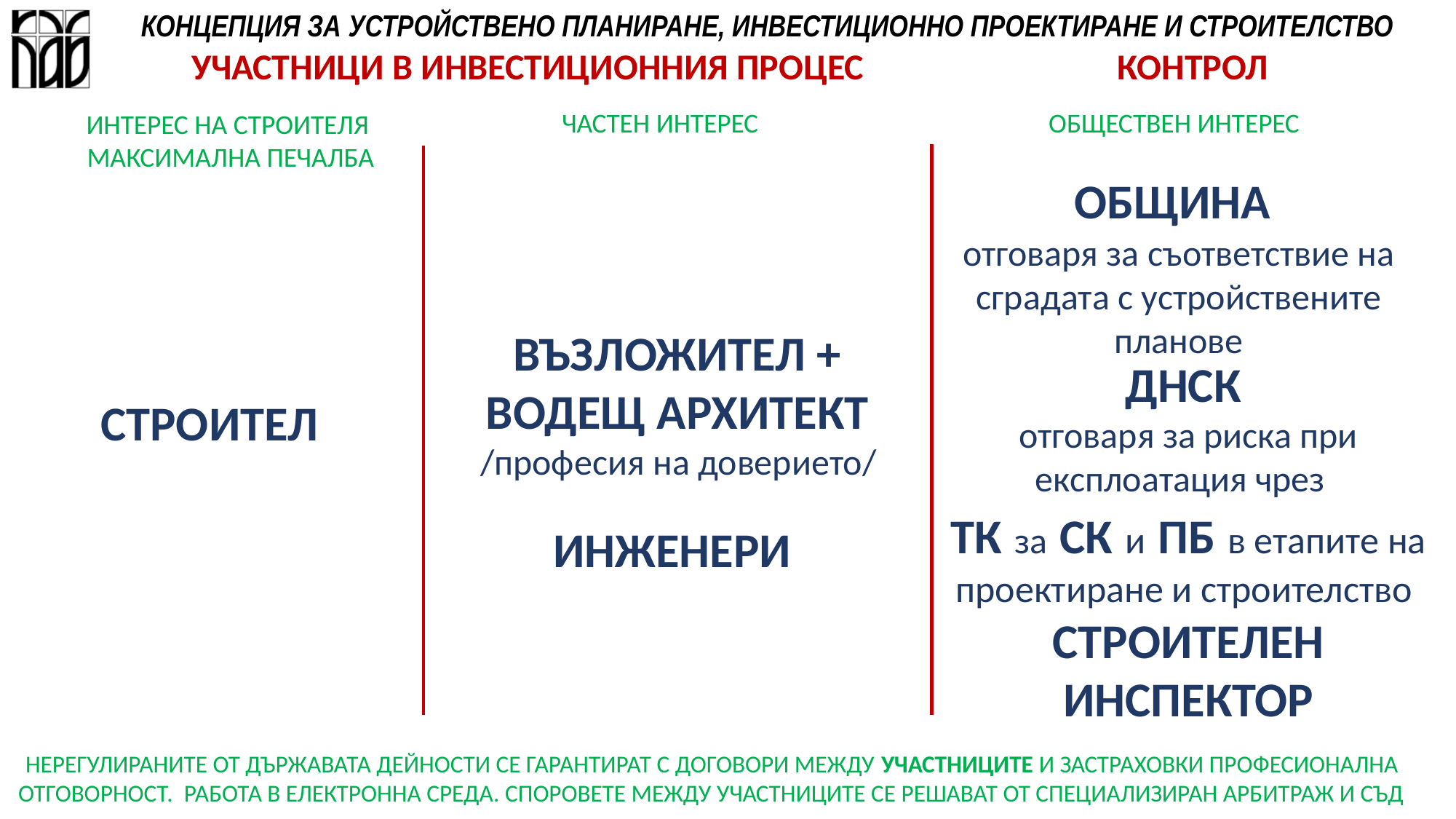

УЧАСТНИЦИ В ИНВЕСТИЦИОННИЯ ПРОЦЕС                               КОНТРОЛ
ЧАСТЕН ИНТЕРЕС
ОБЩЕСТВЕН ИНТЕРЕС

ИНТЕРЕС НА СТРОИТЕЛЯ  МАКСИМАЛНА ПЕЧАЛБА
ОБЩИНА
отговаря за съответствие на сградата с устройствените планове
ВЪЗЛОЖИТЕЛ +
ВОДЕЩ АРХИТЕКТ  /професия на доверието/
ДНСК
отговаря за риска при експлоатация чрез
ТК за СК и ПБ в етапите на проектиране и строителство
СТРОИТЕЛЕН ИНСПЕКТОР
СТРОИТЕЛ
ИНЖЕНЕРИ
НЕРЕГУЛИРАНИТЕ ОТ ДЪРЖАВАТА ДЕЙНОСТИ СЕ ГАРАНТИРАТ С ДОГОВОРИ МЕЖДУ УЧАСТНИЦИТЕ И ЗАСТРАХОВКИ ПРОФЕСИОНАЛНА ОТГОВОРНОСТ.  РАБОТА В ЕЛЕКТРОННА СРЕДА. СПОРОВЕТЕ МЕЖДУ УЧАСТНИЦИТЕ СЕ РЕШАВАТ ОТ СПЕЦИАЛИЗИРАН АРБИТРАЖ И СЪД